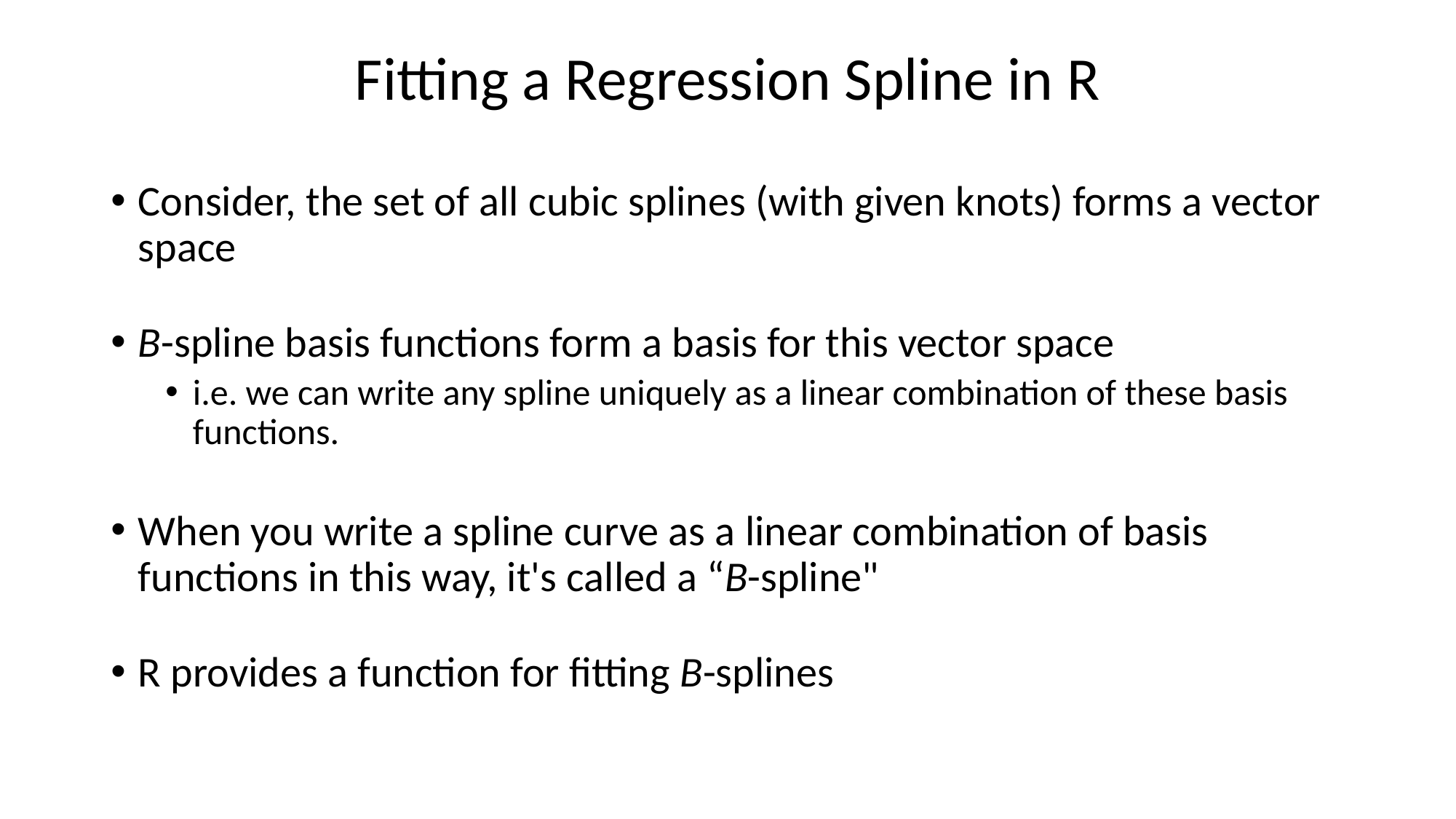

# Fitting a Regression Spline in R
Consider, the set of all cubic splines (with given knots) forms a vector space

B-spline basis functions form a basis for this vector space
i.e. we can write any spline uniquely as a linear combination of these basis functions.

When you write a spline curve as a linear combination of basis functions in this way, it's called a “B-spline"

R provides a function for fitting B-splines